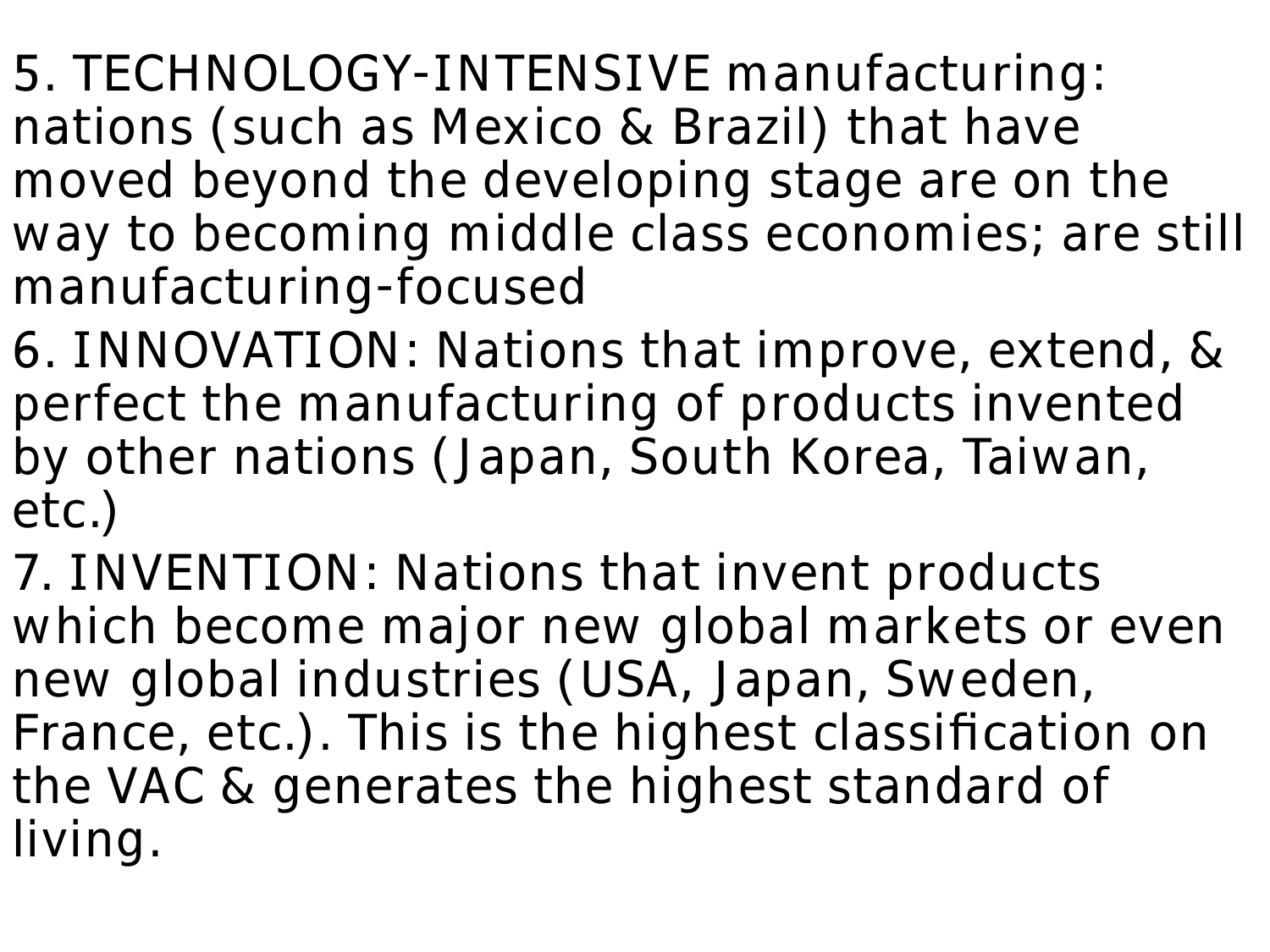

5. TECHNOLOGY-INTENSIVE manufacturing: nations (such as Mexico & Brazil) that have moved beyond the developing stage are on the way to becoming middle class economies; are still manufacturing-focused
6. INNOVATION: Nations that improve, extend, & perfect the manufacturing of products invented by other nations (Japan, South Korea, Taiwan, etc.)
7. INVENTION: Nations that invent products which become major new global markets or even new global industries (USA, Japan, Sweden, France, etc.). This is the highest classification on the VAC & generates the highest standard of living.